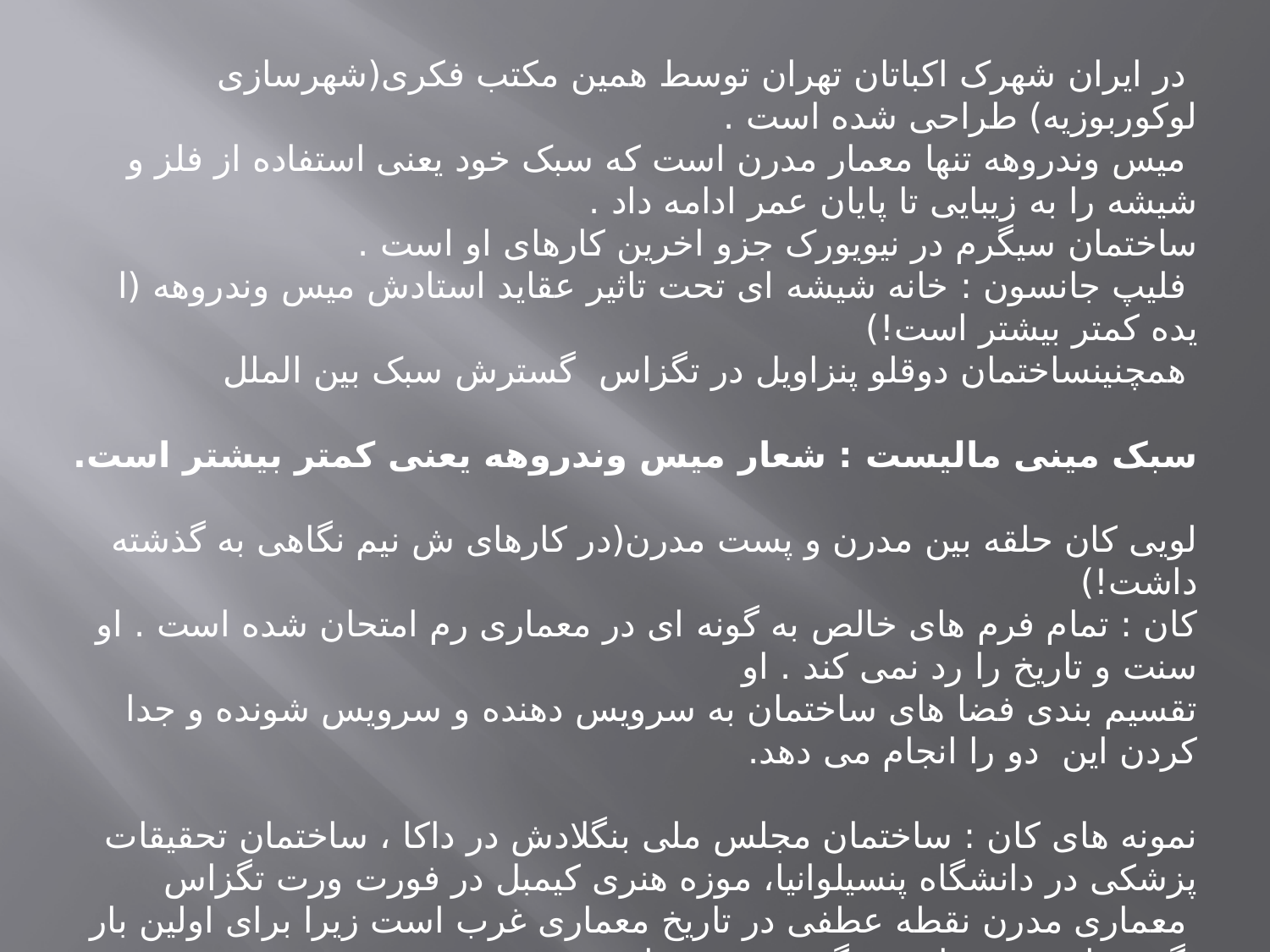

در ایران شهرک اکباتان تهران توسط همین مکتب فکری(شهرسازی لوکوربوزیه) طراحی شده است .
 میس وندروهه تنها معمار مدرن است که سبک خود یعنی استفاده از فلز و شیشه را به زیبایی تا پایان عمر ادامه داد .
ساختمان سیگرم در نیویورک جزو اخرین کارهای او است .
 فلیپ جانسون : خانه شیشه ای تحت تاثیر عقاید استادش میس وندروهه (ا یده کمتر بیشتر است!)
 همچنینساختمان دوقلو پنزاویل در تگزاس  گسترش سبک بین الملل

سبک مینی مالیست : شعار میس وندروهه یعنی کمتر بیشتر است.

لویی کان حلقه بین مدرن و پست مدرن(در کارهای ش نیم نگاهی به گذشته داشت!)
کان : تمام فرم های خالص به گونه ای در معماری رم امتحان شده است . او سنت و تاریخ را رد نمی کند . او
تقسیم بندی فضا های ساختمان به سرویس دهنده و سرویس شونده و جدا کردن این  دو را انجام می دهد.

نمونه های کان : ساختمان مجلس ملی بنگلادش در داکا ، ساختمان تحقیقات پزشکی در دانشگاه پنسیلوانیا، موزه هنری کیمبل در فورت ورت تگزاس
 معماری مدرن نقطه عطفی در تاریخ معماری غرب است زیرا برای اولین بار نگرش از سنت، تاریخ و گذشته به عنوان
منبع الهام معماری تغییر جهت داد و آینده و پیشرفت به عنوان موضوع و هدف اصلی معماری مطرح شد